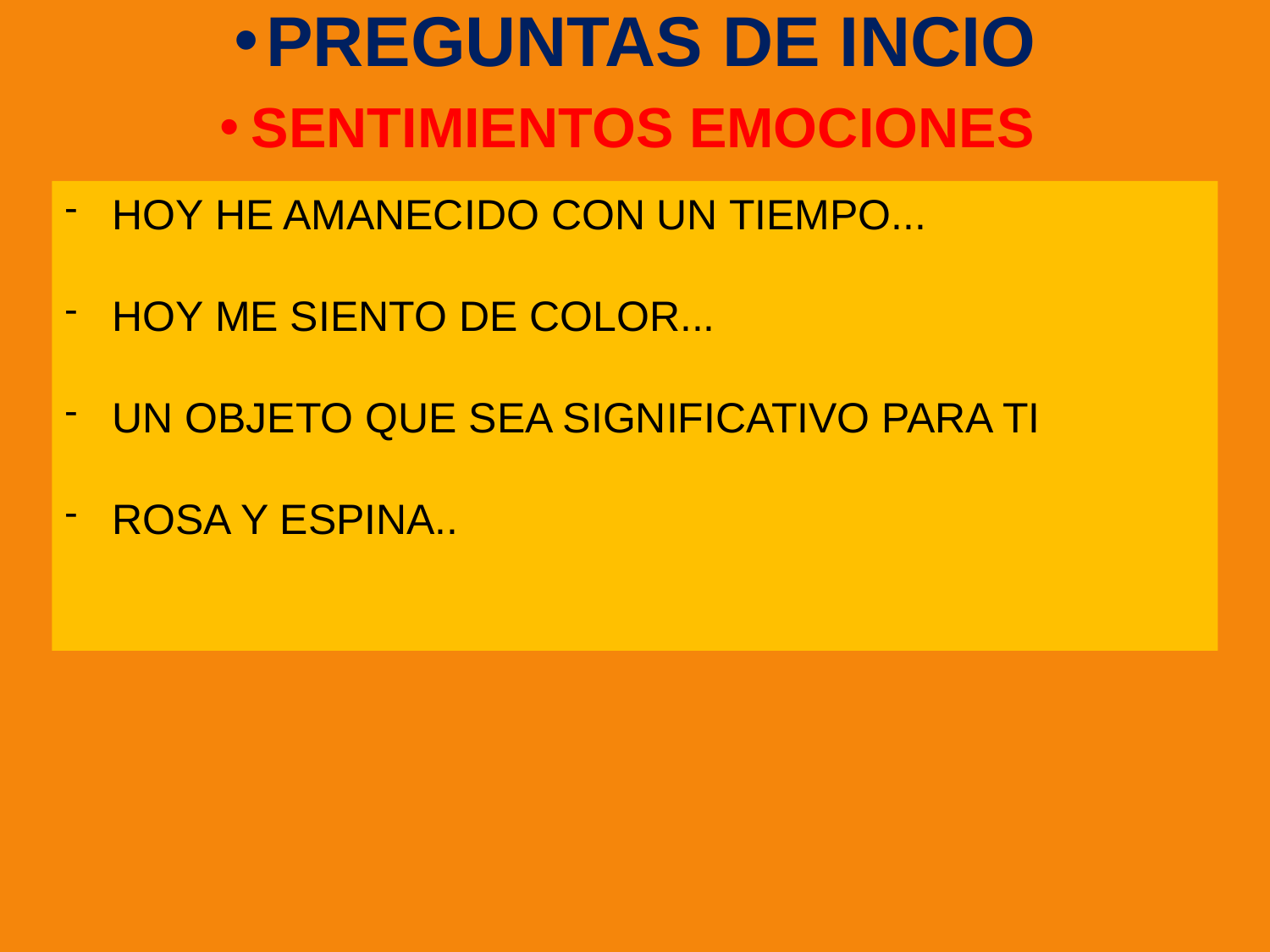

# PREGUNTAS DE INCIO
SENTIMIENTOS EMOCIONES
HOY HE AMANECIDO CON UN TIEMPO...

HOY ME SIENTO DE COLOR...

UN OBJETO QUE SEA SIGNIFICATIVO PARA TI

ROSA Y ESPINA..